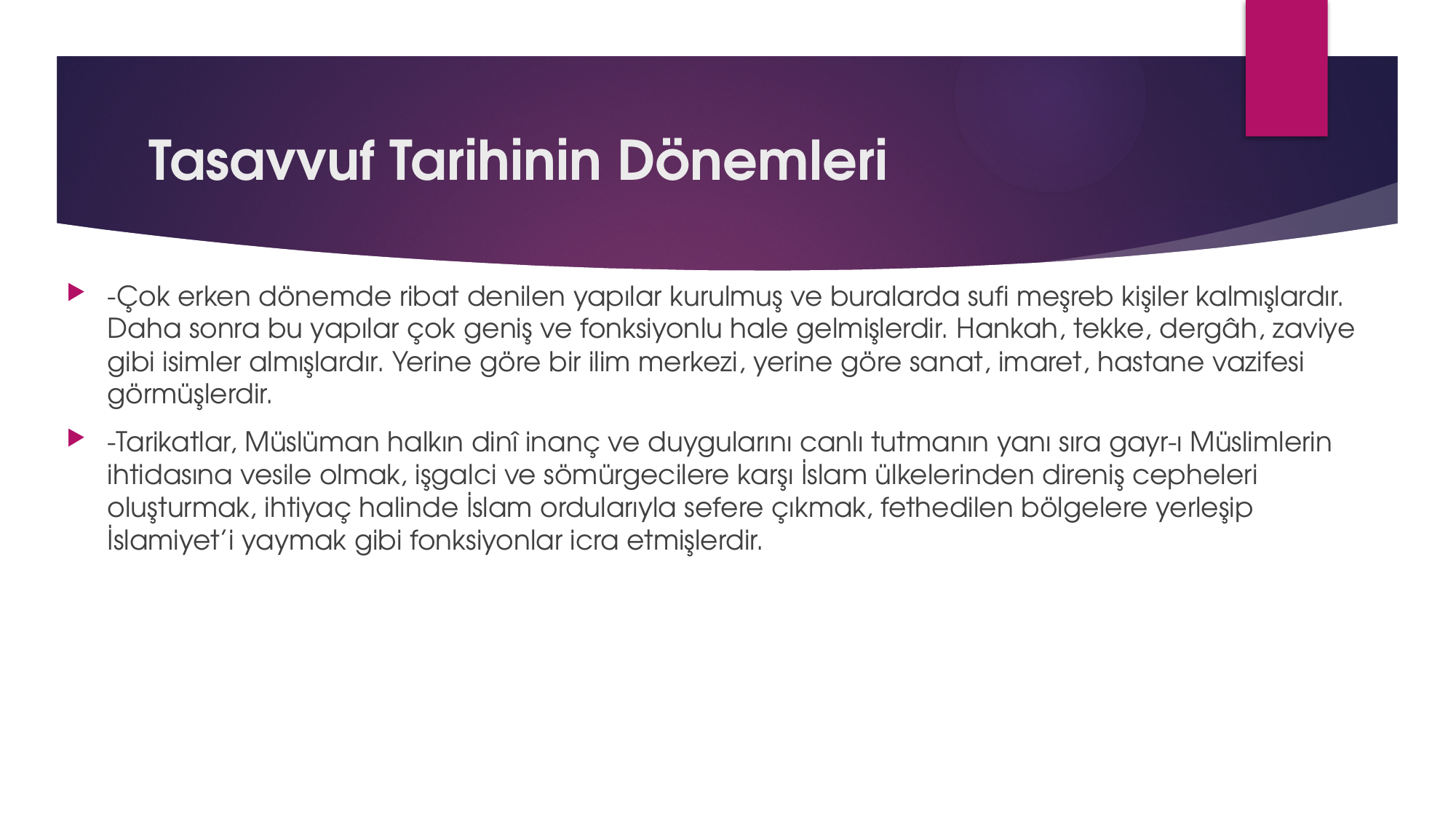

# Tasavvuf Tarihinin Dönemleri
-Çok erken dönemde ribat denilen yapılar kurulmuş ve buralarda sufi meşreb kişiler kalmışlardır. Daha sonra bu yapılar çok geniş ve fonksiyonlu hale gelmişlerdir. Hankah, tekke, dergâh, zaviye gibi isimler almışlardır. Yerine göre bir ilim merkezi, yerine göre sanat, imaret, hastane vazifesi görmüşlerdir.
-Tarikatlar, Müslüman halkın dinî inanç ve duygularını canlı tutmanın yanı sıra gayr-ı Müslimlerin ihtidasına vesile olmak, işgalci ve sömürgecilere karşı İslam ülkelerinden direniş cepheleri oluşturmak, ihtiyaç halinde İslam ordularıyla sefere çıkmak, fethedilen bölgelere yerleşip İslamiyet’i yaymak gibi fonksiyonlar icra etmişlerdir.